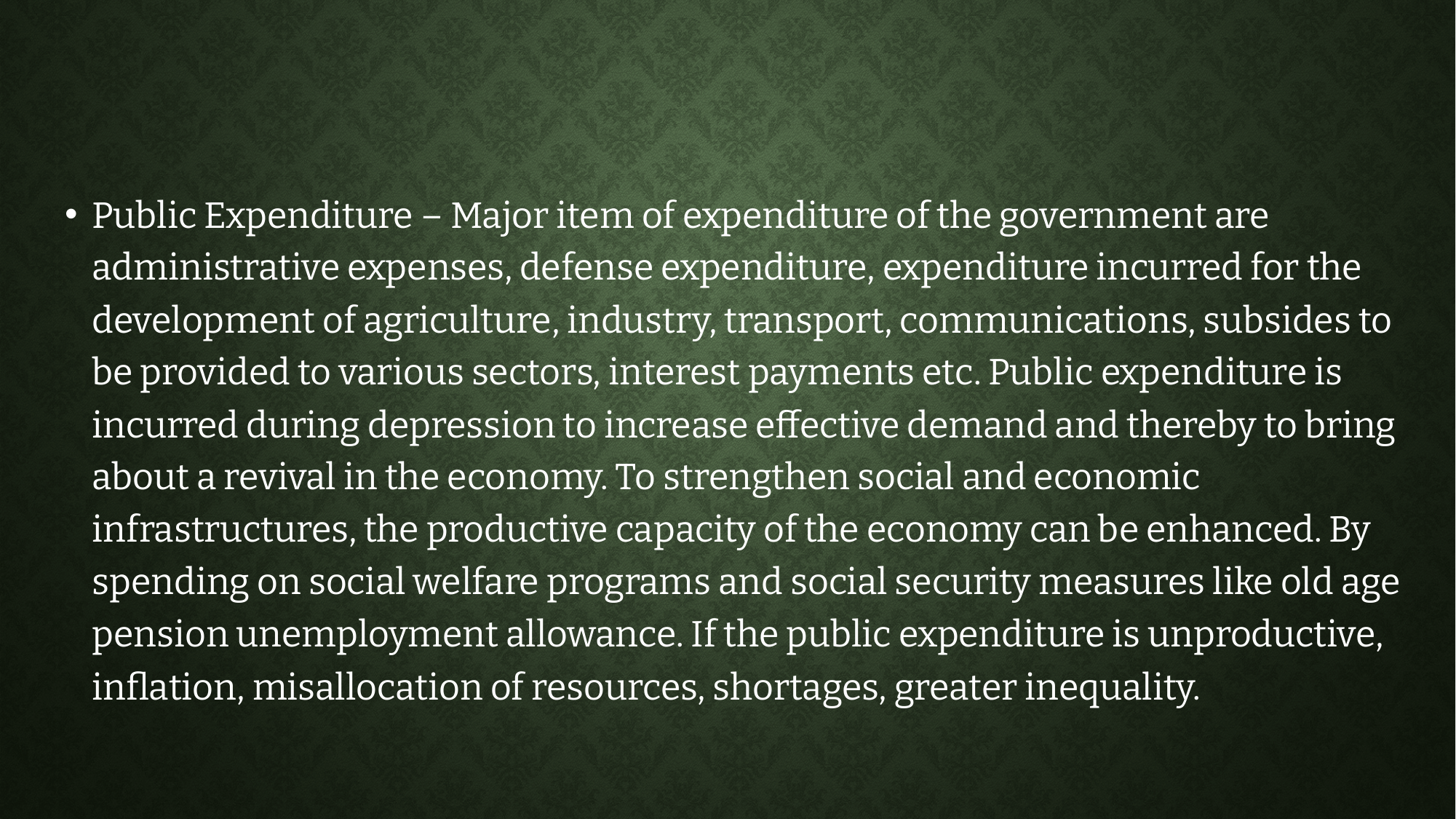

Public Expenditure – Major item of expenditure of the government are administrative expenses, defense expenditure, expenditure incurred for the development of agriculture, industry, transport, communications, subsides to be provided to various sectors, interest payments etc. Public expenditure is incurred during depression to increase effective demand and thereby to bring about a revival in the economy. To strengthen social and economic infrastructures, the productive capacity of the economy can be enhanced. By spending on social welfare programs and social security measures like old age pension unemployment allowance. If the public expenditure is unproductive, inflation, misallocation of resources, shortages, greater inequality.